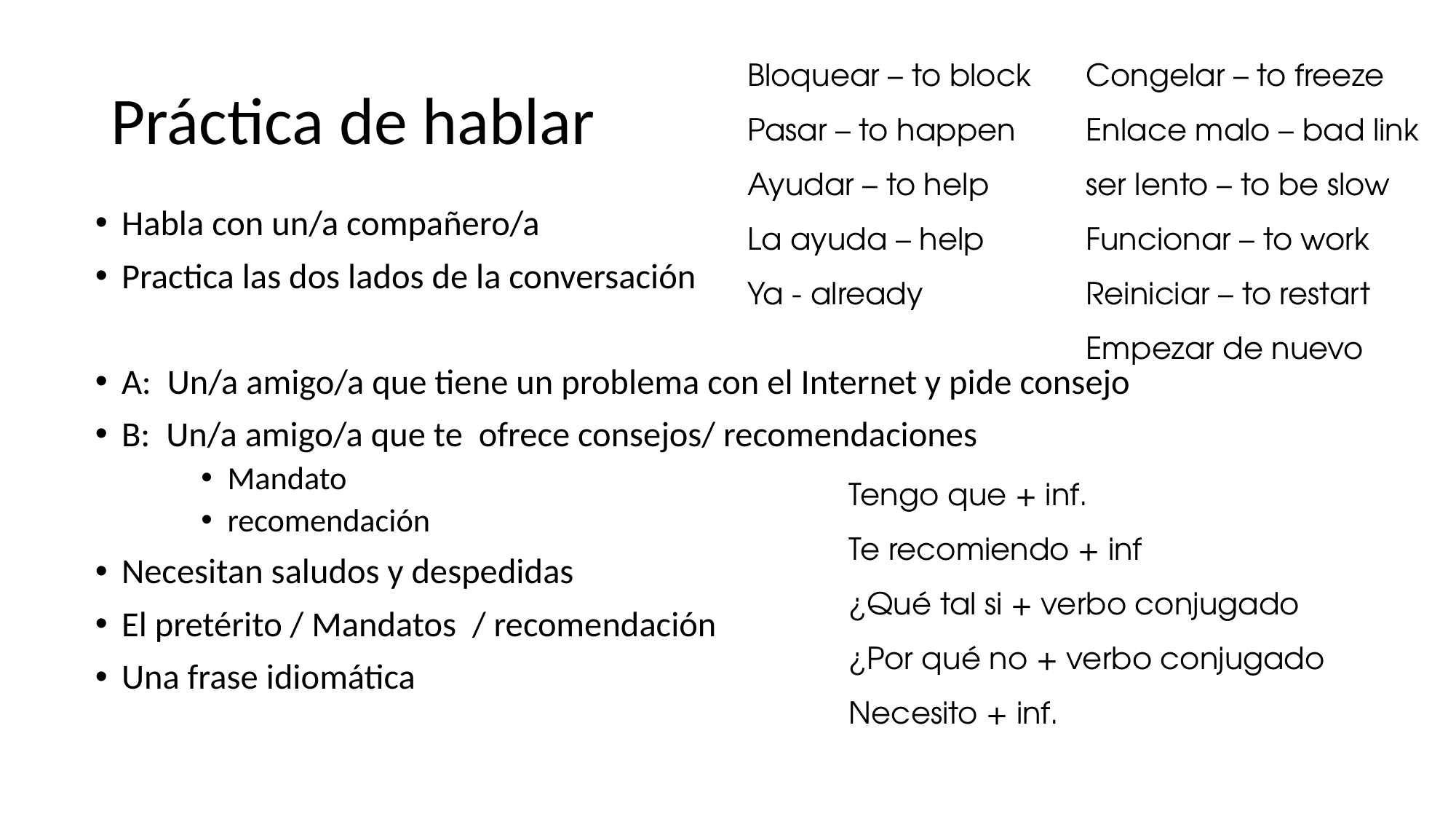

Bloquear – to block
Pasar – to happen
Ayudar – to help
La ayuda – help
Ya - already

Congelar – to freeze
Enlace malo – bad link
ser lento – to be slow
Funcionar – to work
Reiniciar – to restart
Empezar de nuevo
# Práctica de hablar
Habla con un/a compañero/a
Practica las dos lados de la conversación

A:  Un/a amigo/a que tiene un problema con el Internet y pide consejo
B:  Un/a amigo/a que te  ofrece consejos/ recomendaciones
Mandato
recomendación
Necesitan saludos y despedidas
El pretérito / Mandatos  / recomendación
Una frase idiomática

Tengo que + inf.
Te recomiendo + inf
¿Qué tal si + verbo conjugado
¿Por qué no + verbo conjugado
Necesito + inf.